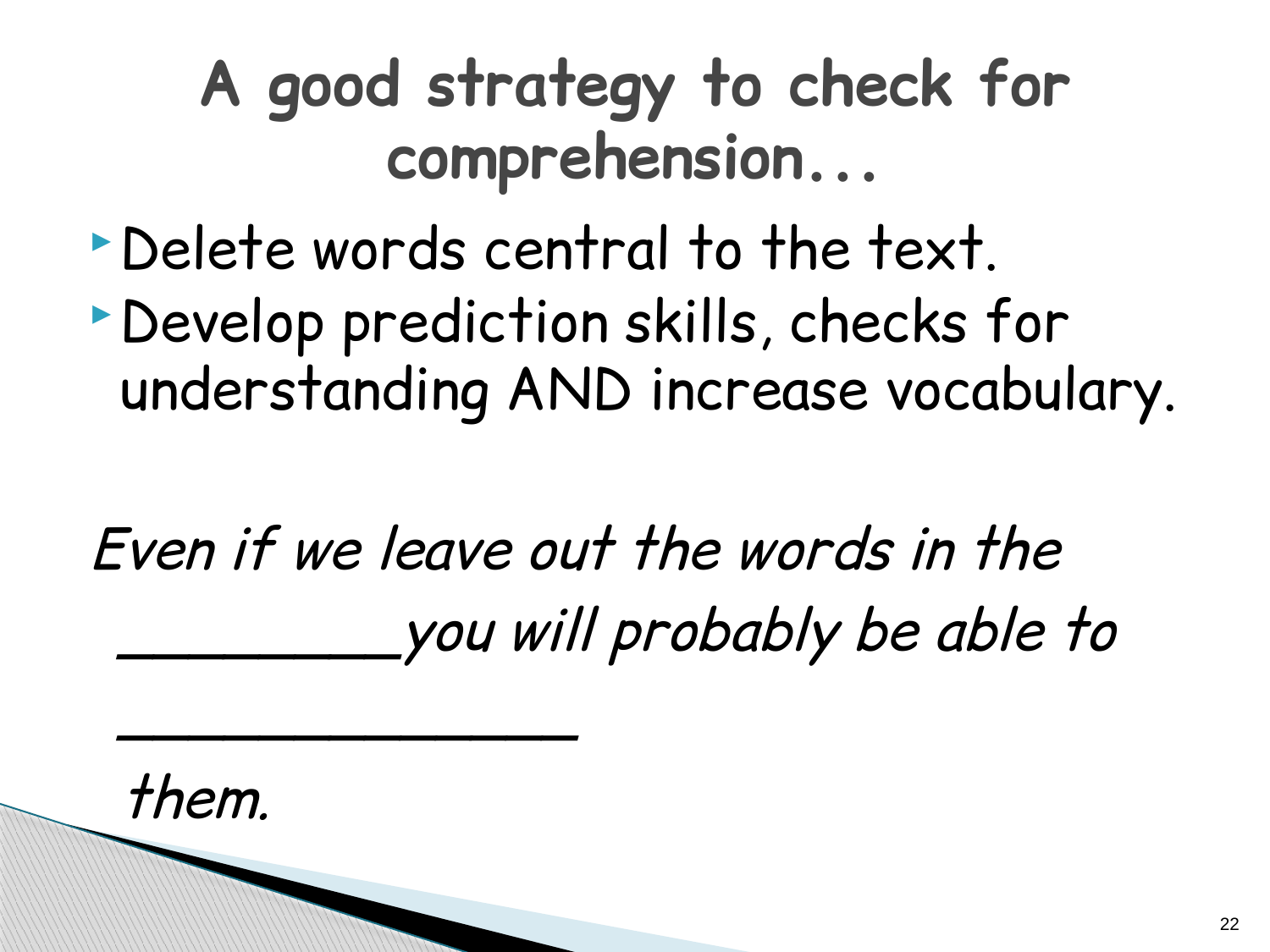

# A good strategy to check for comprehension...
Delete words central to the text.
Develop prediction skills, checks for understanding AND increase vocabulary.

Even if we leave out the words in the ________you will probably be able to _____________
  them.

22